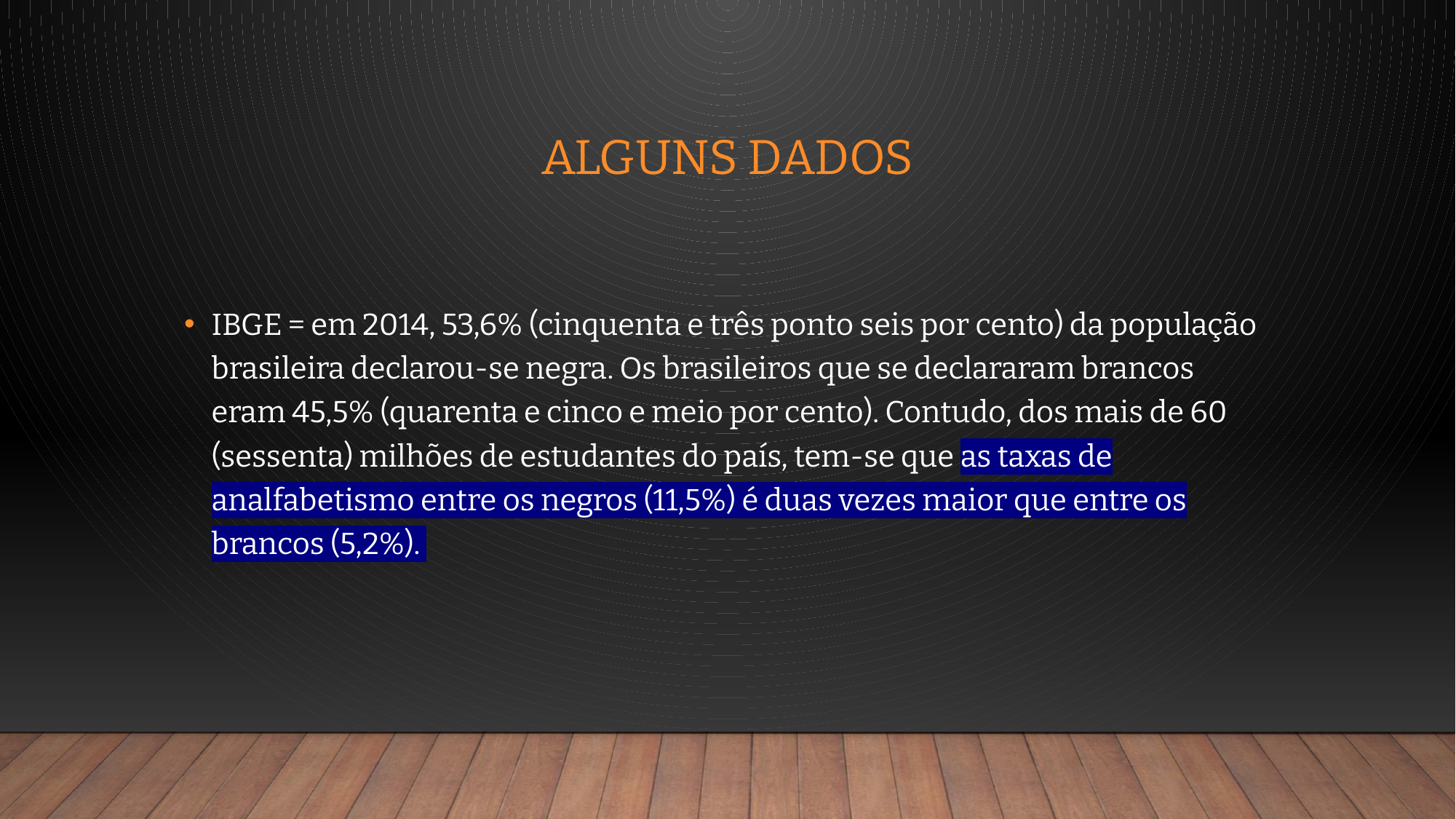

# Alguns dados

IBGE = em 2014, 53,6% (cinquenta e três ponto seis por cento) da população brasileira declarou-se negra. Os brasileiros que se declararam brancos eram 45,5% (quarenta e cinco e meio por cento). Contudo, dos mais de 60 (sessenta) milhões de estudantes do país, tem-se que as taxas de analfabetismo entre os negros (11,5%) é duas vezes maior que entre os brancos (5,2%).